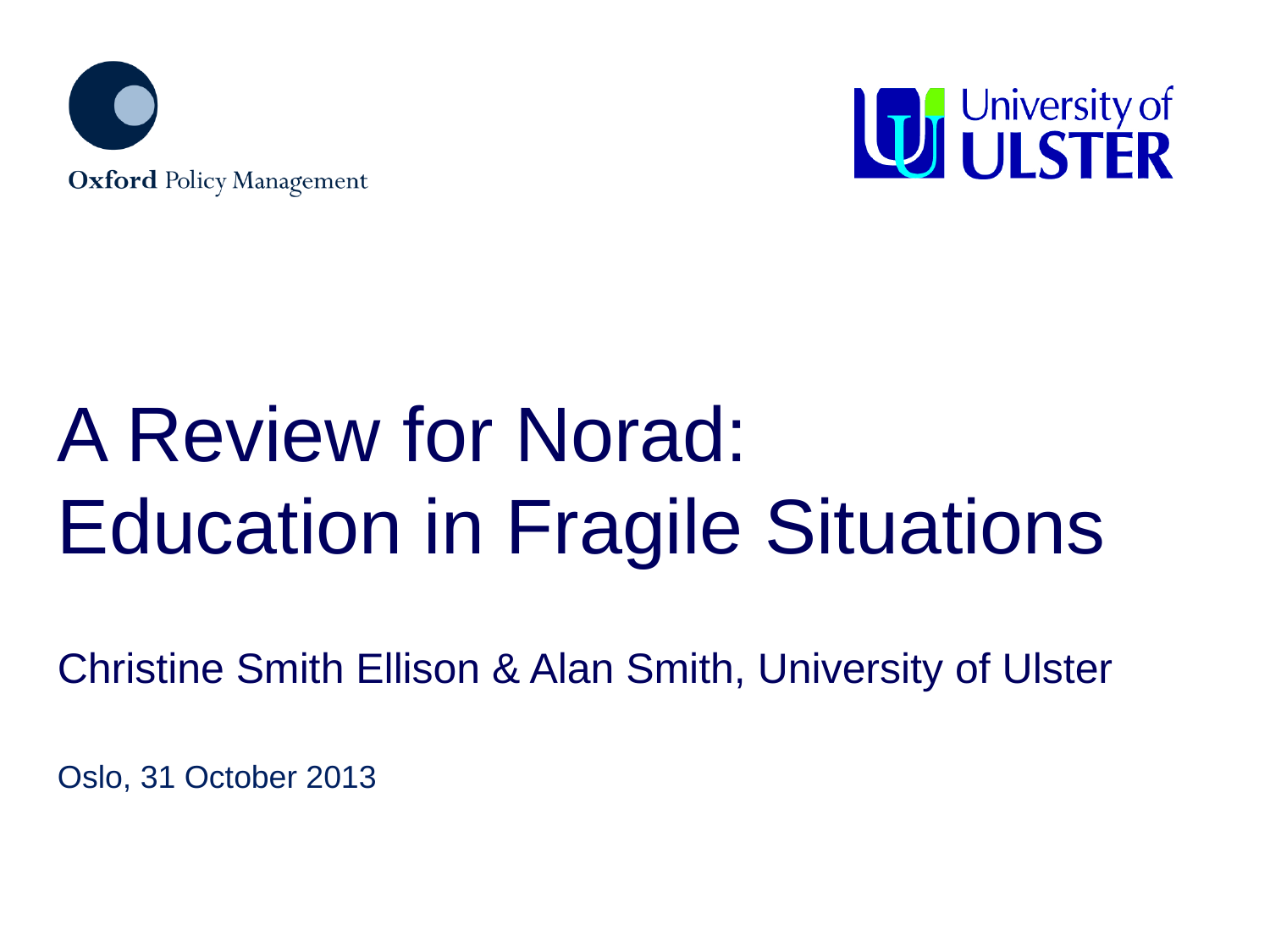

# A Review for Norad: Education in Fragile Situations

Christine Smith Ellison & Alan Smith, University of Ulster

Oslo, 31 October 2013